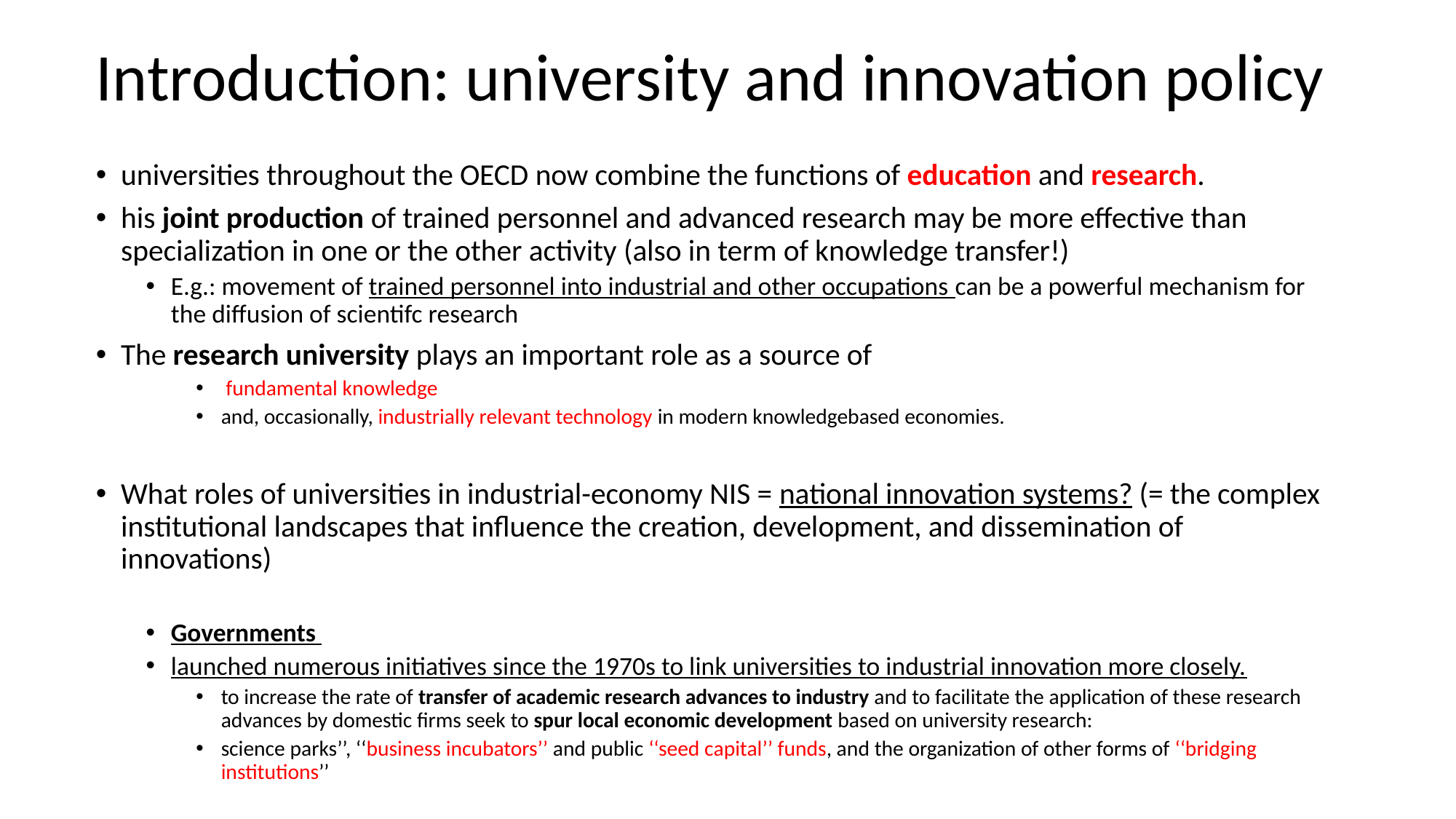

# Introduction: university and innovation policy

universities throughout the OECD now combine the functions of education and research.
his joint production of trained personnel and advanced research may be more effective than specialization in one or the other activity (also in term of knowledge transfer!)
E.g.: movement of trained personnel into industrial and other occupations can be a powerful mechanism for the diffusion of scientifc research
The research university plays an important role as a source of
 fundamental knowledge
and, occasionally, industrially relevant technology in modern knowledgebased economies.

What roles of universities in industrial-economy NIS = national innovation systems? (= the complex institutional landscapes that influence the creation, development, and dissemination of innovations)

Governments
launched numerous initiatives since the 1970s to link universities to industrial innovation more closely.
to increase the rate of transfer of academic research advances to industry and to facilitate the application of these research advances by domestic firms seek to spur local economic development based on university research:
science parks’’, ‘‘business incubators’’ and public ‘‘seed capital’’ funds, and the organization of other forms of ‘‘bridging institutions’’